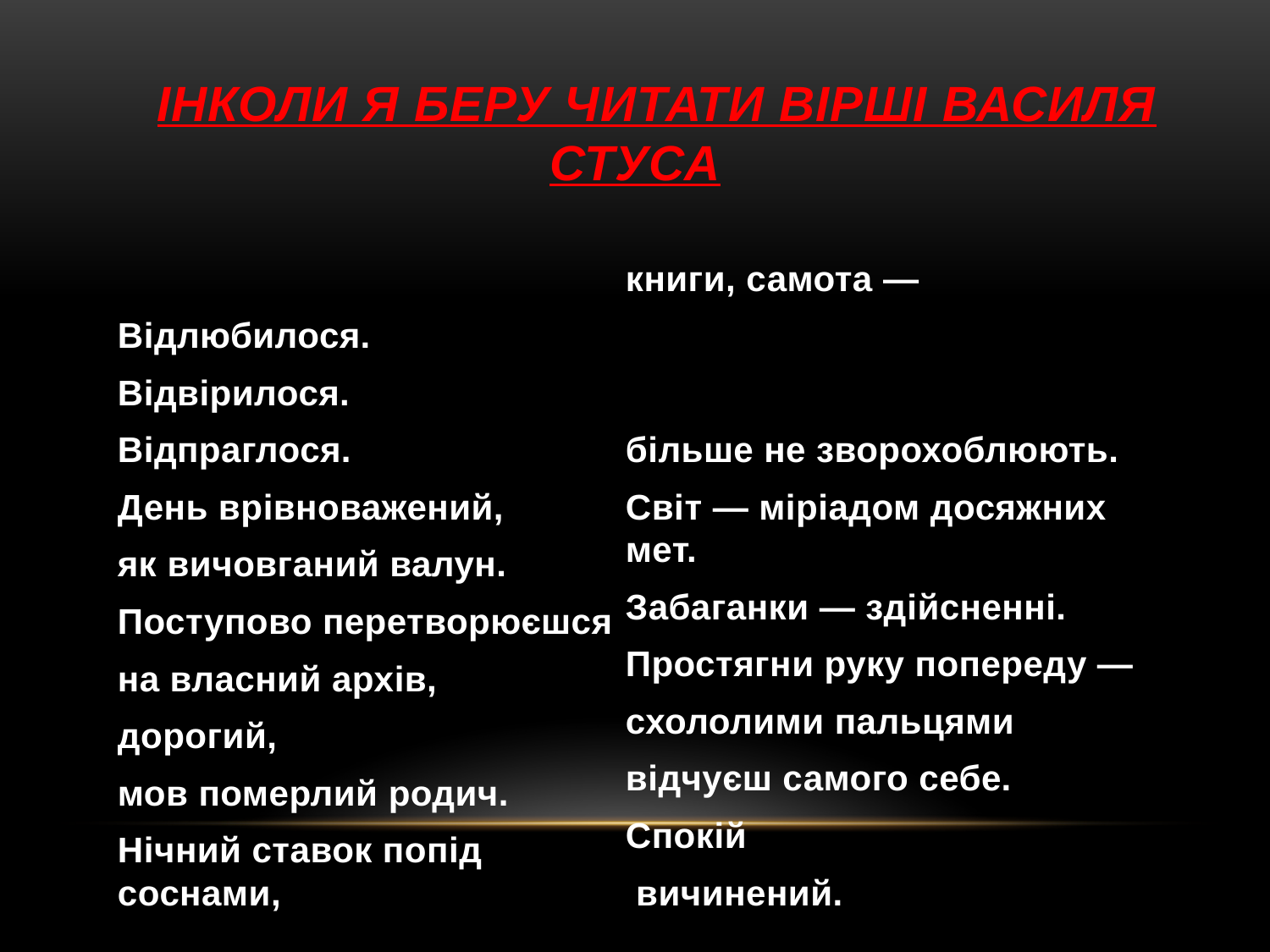

# Інколи я беру читати вірші василя стуса

Вiдлюбилося.
Вiдвiрилося.
Вiдпраглося.
День врiвноважений,
як вичовганий валун.
Поступово перетворюєшся
на власний архiв,
дорогий,
мов померлий родич.
Нiчний ставок попiд соснами,
книги, самота —

бiльше не зворохоблюють.
Свiт — мiрiадом досяжних мет.
Забаганки — здiйсненнi.
Простягни руку попереду —
схололими пальцями
вiдчуєш самого себе.
Спокiй
 вичинений.